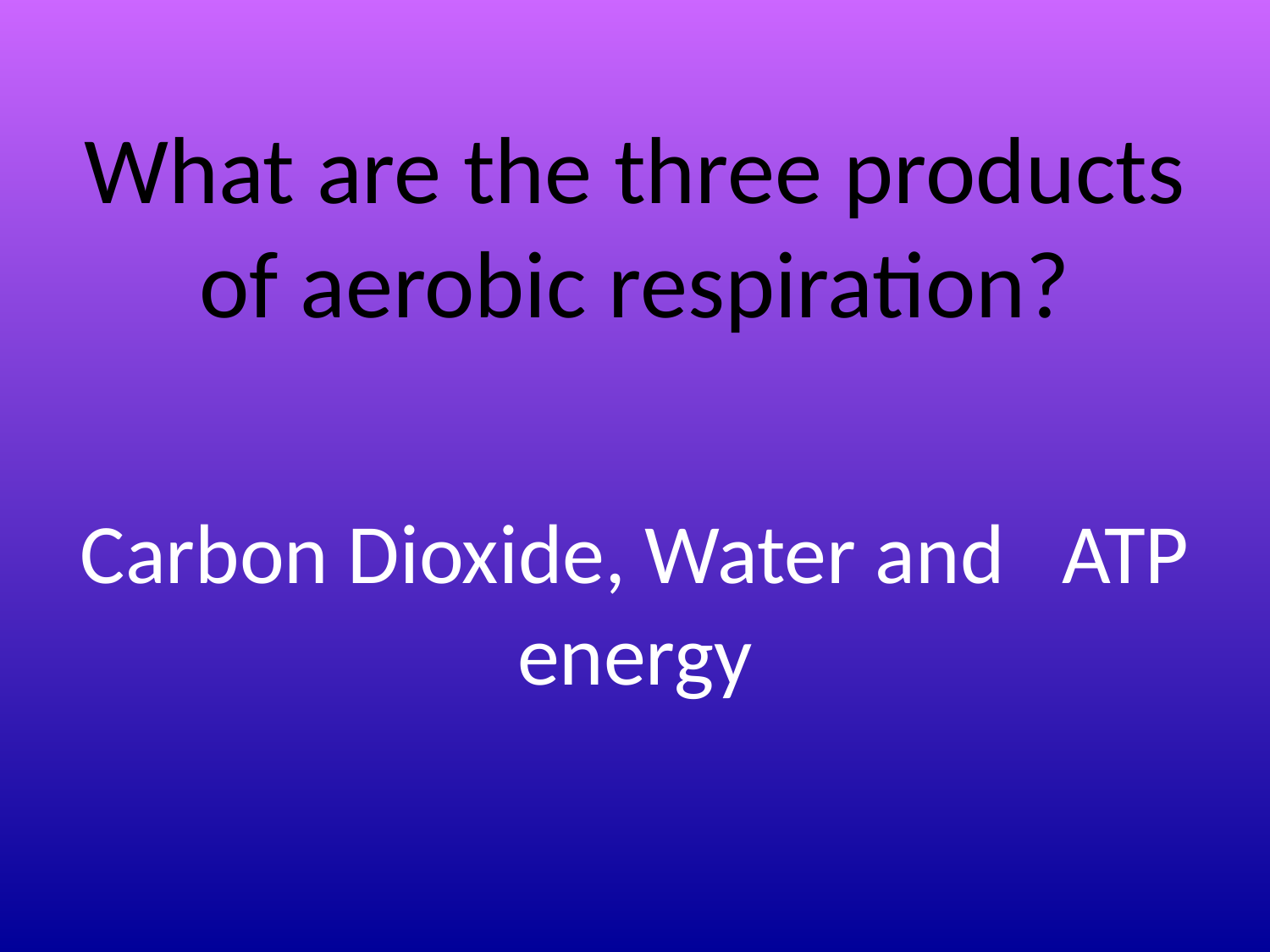

# What are the three products of aerobic respiration?
Carbon Dioxide, Water and   ATP energy